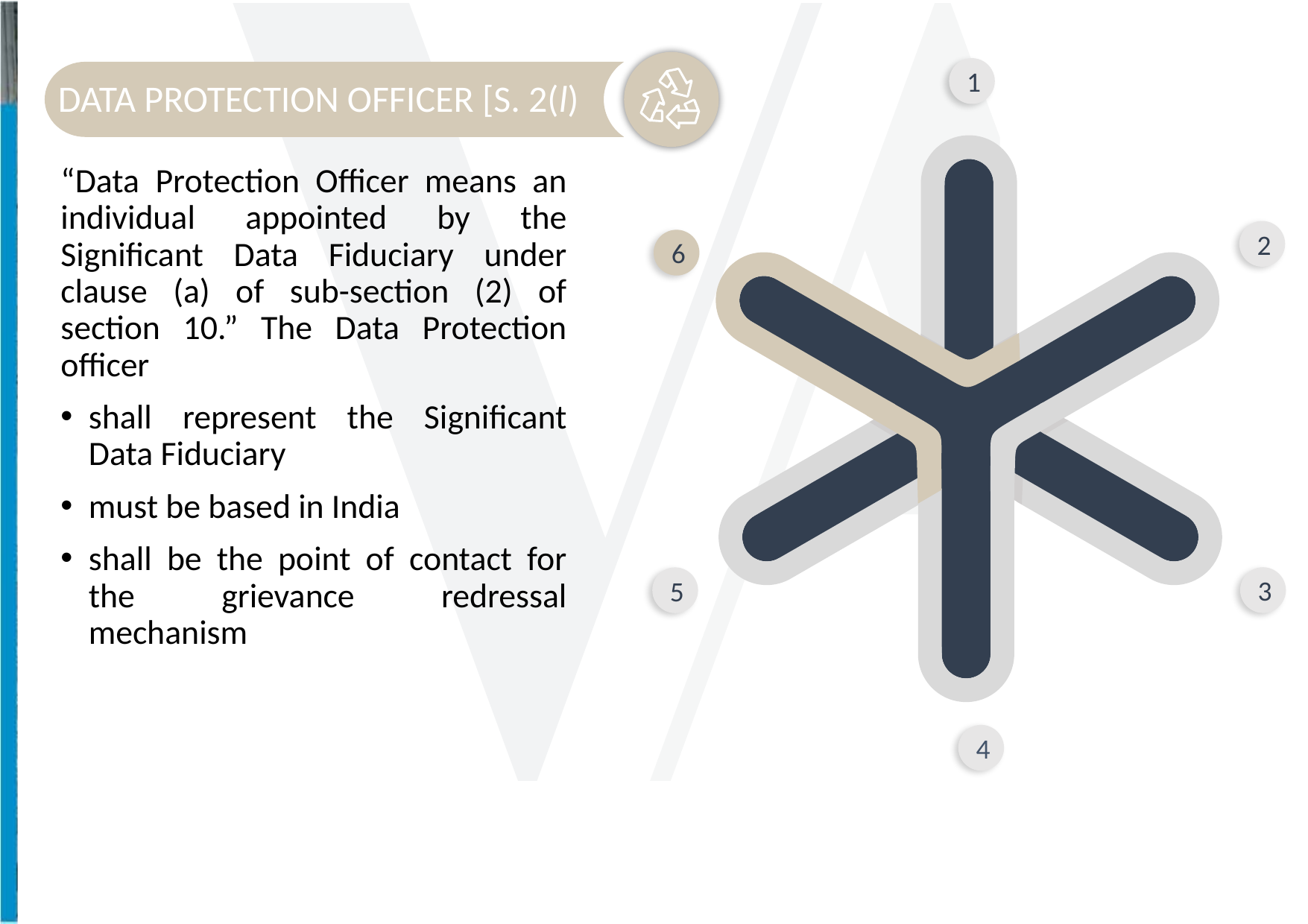

1

DATA PROTECTION OFFICER [S. 2(l)

“Data Protection Officer means an individual appointed by the Significant Data Fiduciary under clause (a) of sub-section (2) of section 10.” The Data Protection officer
shall represent the Significant Data Fiduciary
must be based in India
shall be the point of contact for the grievance redressal mechanism

2
6
3
5
4